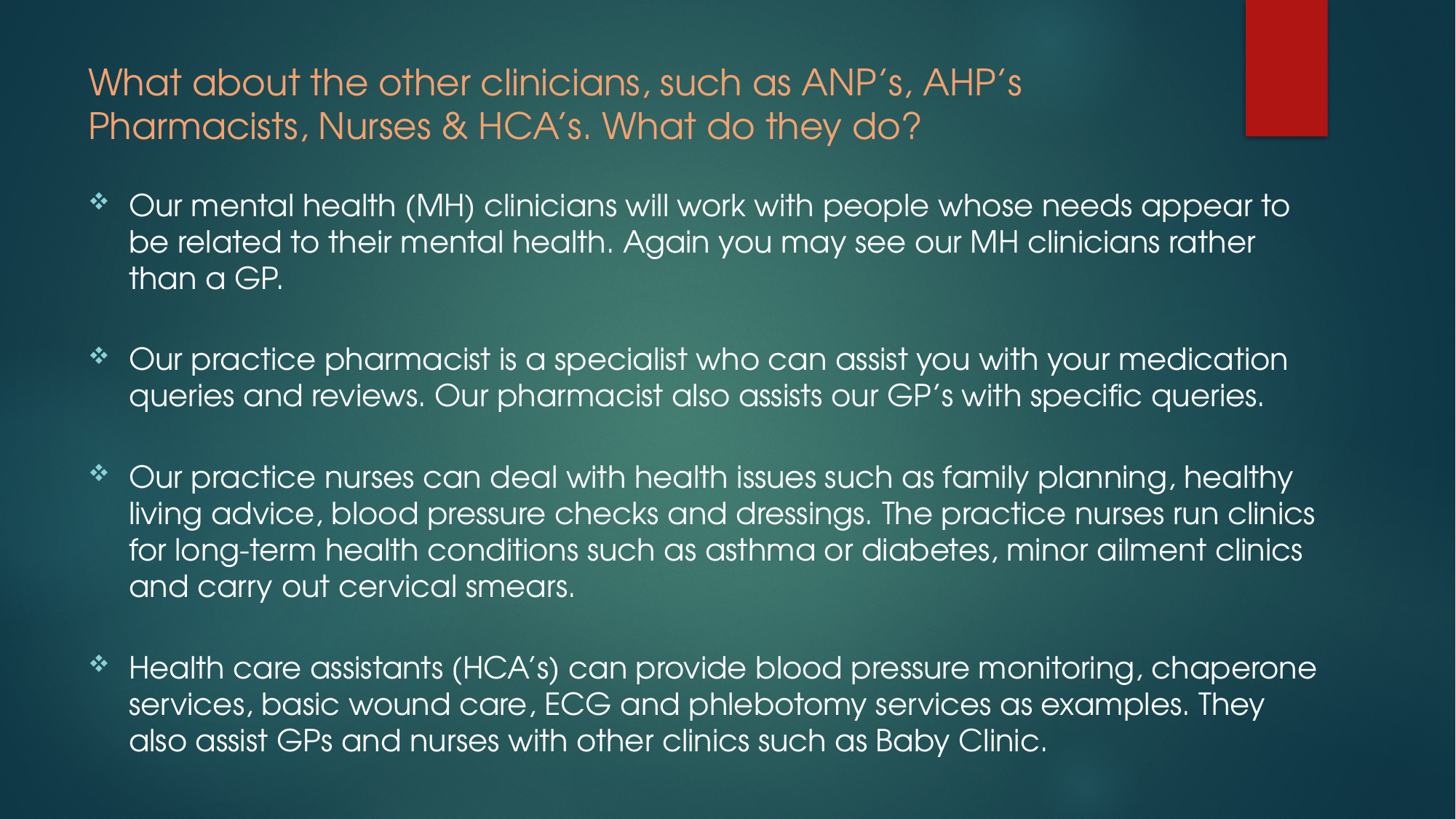

# What about the other clinicians, such as ANP’s, AHP’s Pharmacists, Nurses & HCA’s. What do they do?
Our mental health (MH) clinicians will work with people whose needs appear to be related to their mental health. Again you may see our MH clinicians rather than a GP.

Our practice pharmacist is a specialist who can assist you with your medication queries and reviews. Our pharmacist also assists our GP’s with specific queries.

Our practice nurses can deal with health issues such as family planning, healthy living advice, blood pressure checks and dressings. The practice nurses run clinics for long-term health conditions such as asthma or diabetes, minor ailment clinics and carry out cervical smears.

Health care assistants (HCA’s) can provide blood pressure monitoring, chaperone services, basic wound care, ECG and phlebotomy services as examples. They also assist GPs and nurses with other clinics such as Baby Clinic.